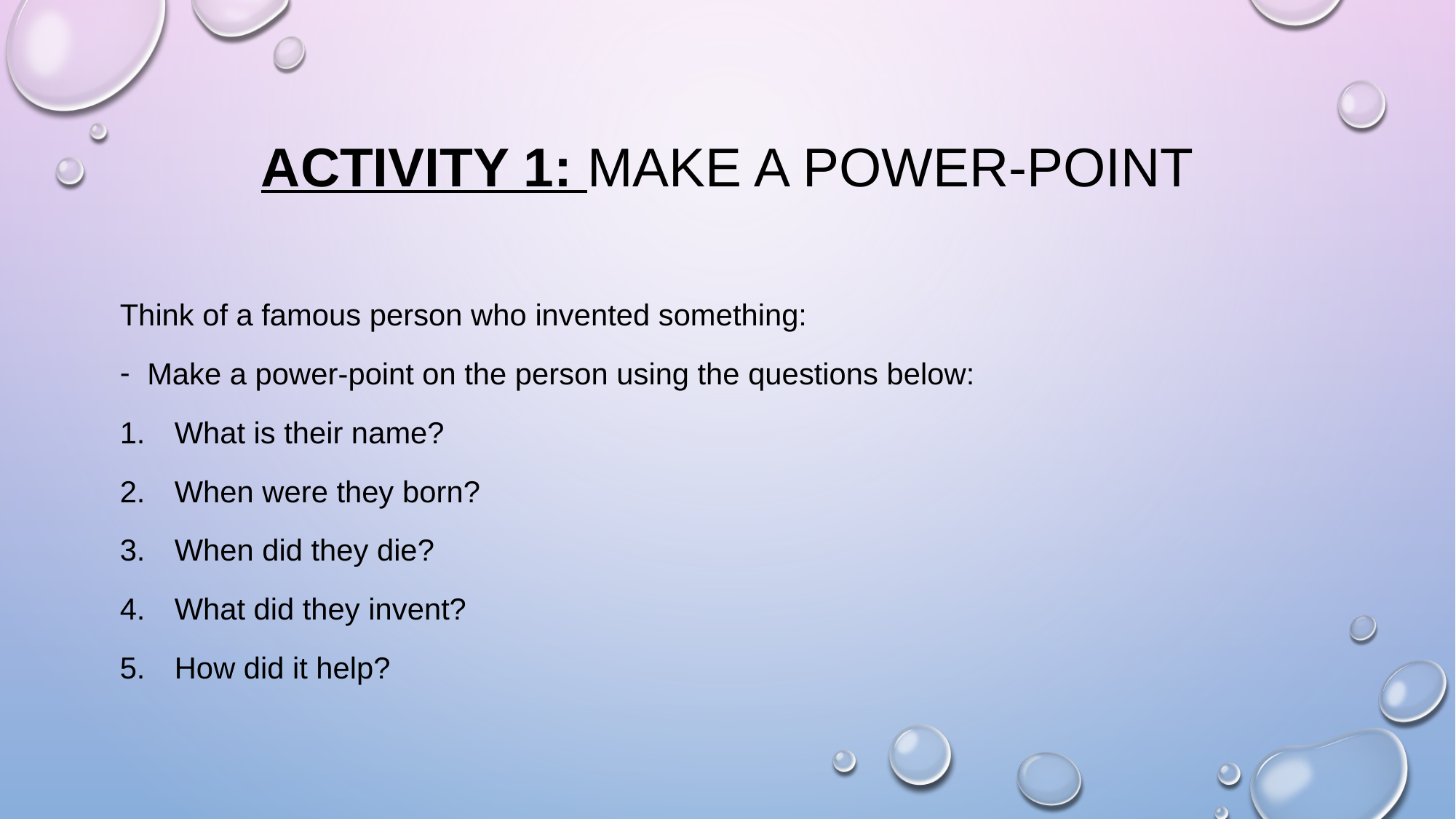

# Activity 1: Make a Power-point
Think of a famous person who invented something:
Make a power-point on the person using the questions below:
What is their name?
When were they born?
When did they die?
What did they invent?
How did it help?